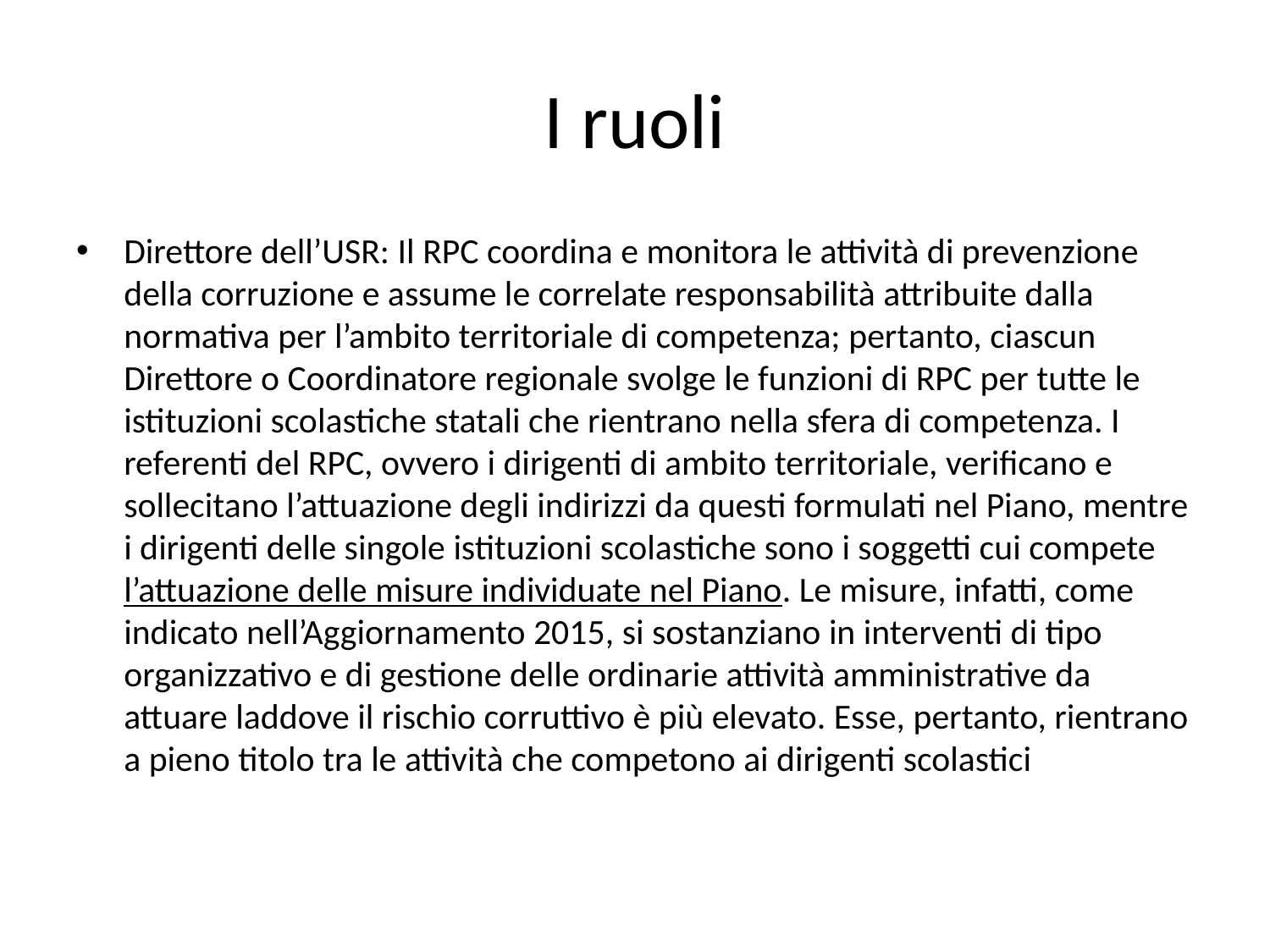

# I ruoli
Direttore dell’USR: Il RPC coordina e monitora le attività di prevenzione della corruzione e assume le correlate responsabilità attribuite dalla normativa per l’ambito territoriale di competenza; pertanto, ciascun Direttore o Coordinatore regionale svolge le funzioni di RPC per tutte le istituzioni scolastiche statali che rientrano nella sfera di competenza. I referenti del RPC, ovvero i dirigenti di ambito territoriale, verificano e sollecitano l’attuazione degli indirizzi da questi formulati nel Piano, mentre i dirigenti delle singole istituzioni scolastiche sono i soggetti cui compete l’attuazione delle misure individuate nel Piano. Le misure, infatti, come indicato nell’Aggiornamento 2015, si sostanziano in interventi di tipo organizzativo e di gestione delle ordinarie attività amministrative da attuare laddove il rischio corruttivo è più elevato. Esse, pertanto, rientrano a pieno titolo tra le attività che competono ai dirigenti scolastici